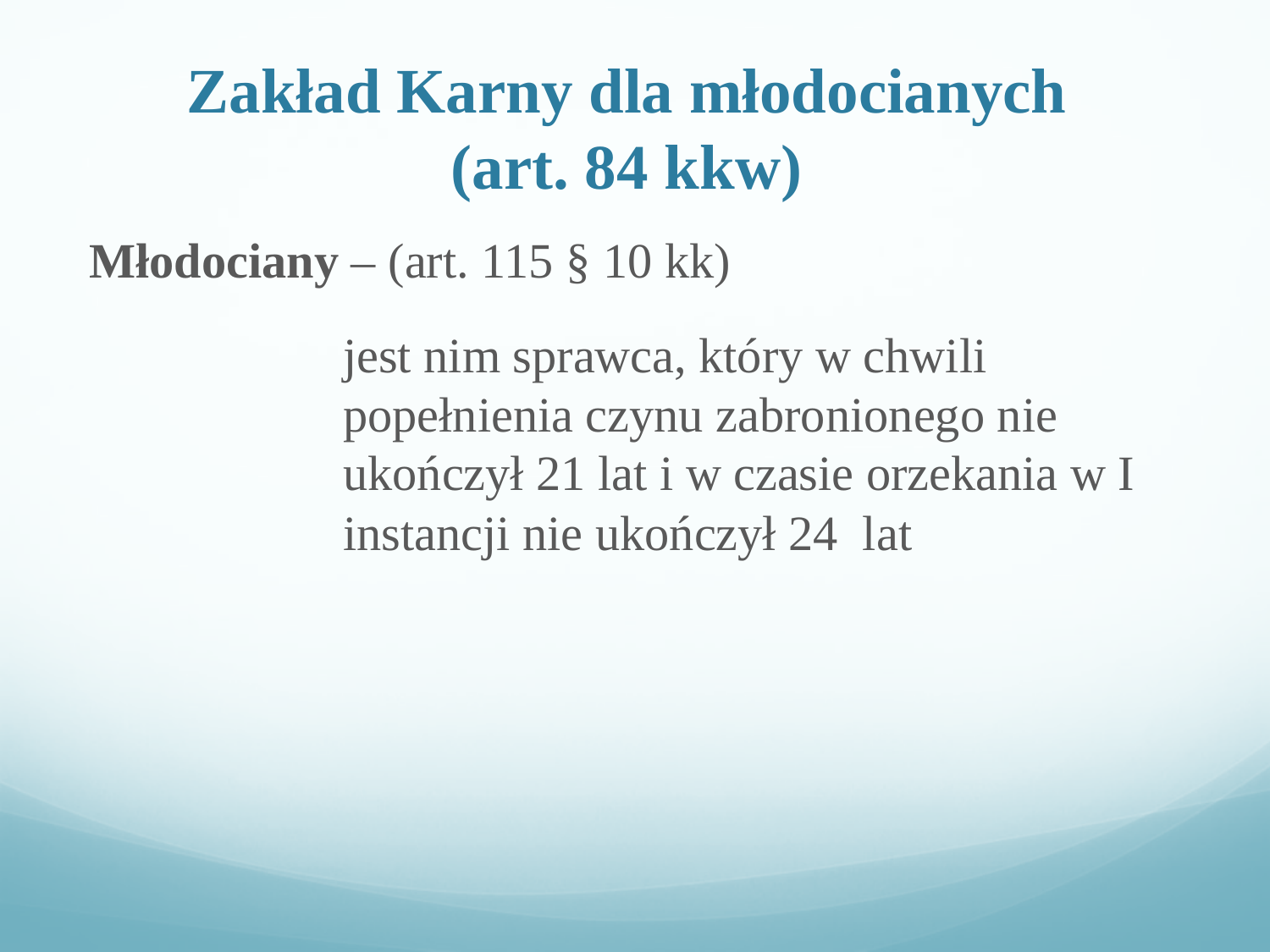

# Zakład Karny dla młodocianych (art. 84 kkw)
Młodociany – (art. 115 § 10 kk)
		jest nim sprawca, który w chwili 			popełnienia czynu zabronionego nie 			ukończył 21 lat i w czasie orzekania w I 		instancji nie ukończył 24  lat